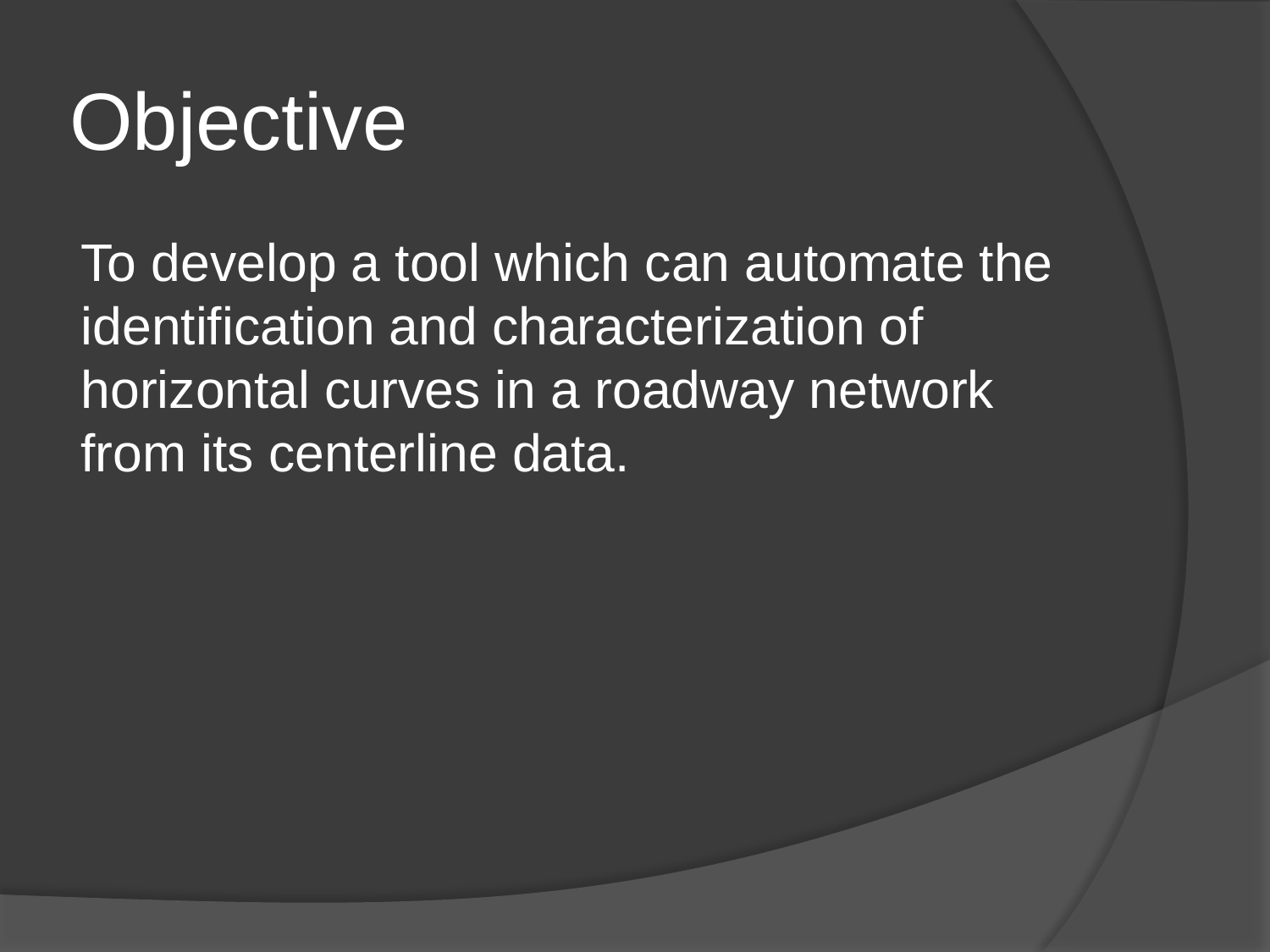

# Objective
To develop a tool which can automate the identification and characterization of horizontal curves in a roadway network from its centerline data.